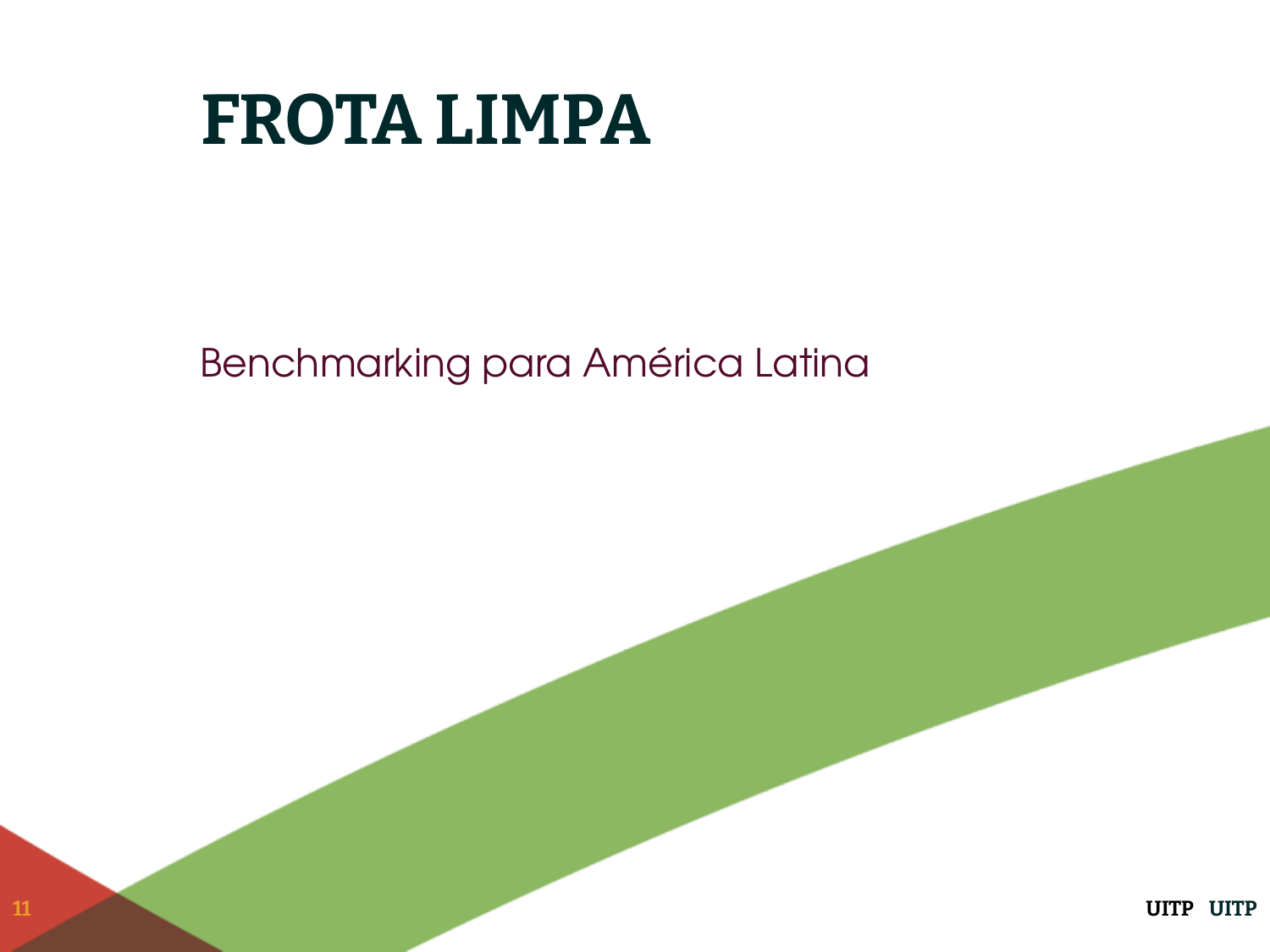

# Frota limpa
Benchmarking para América Latina
11
UITP